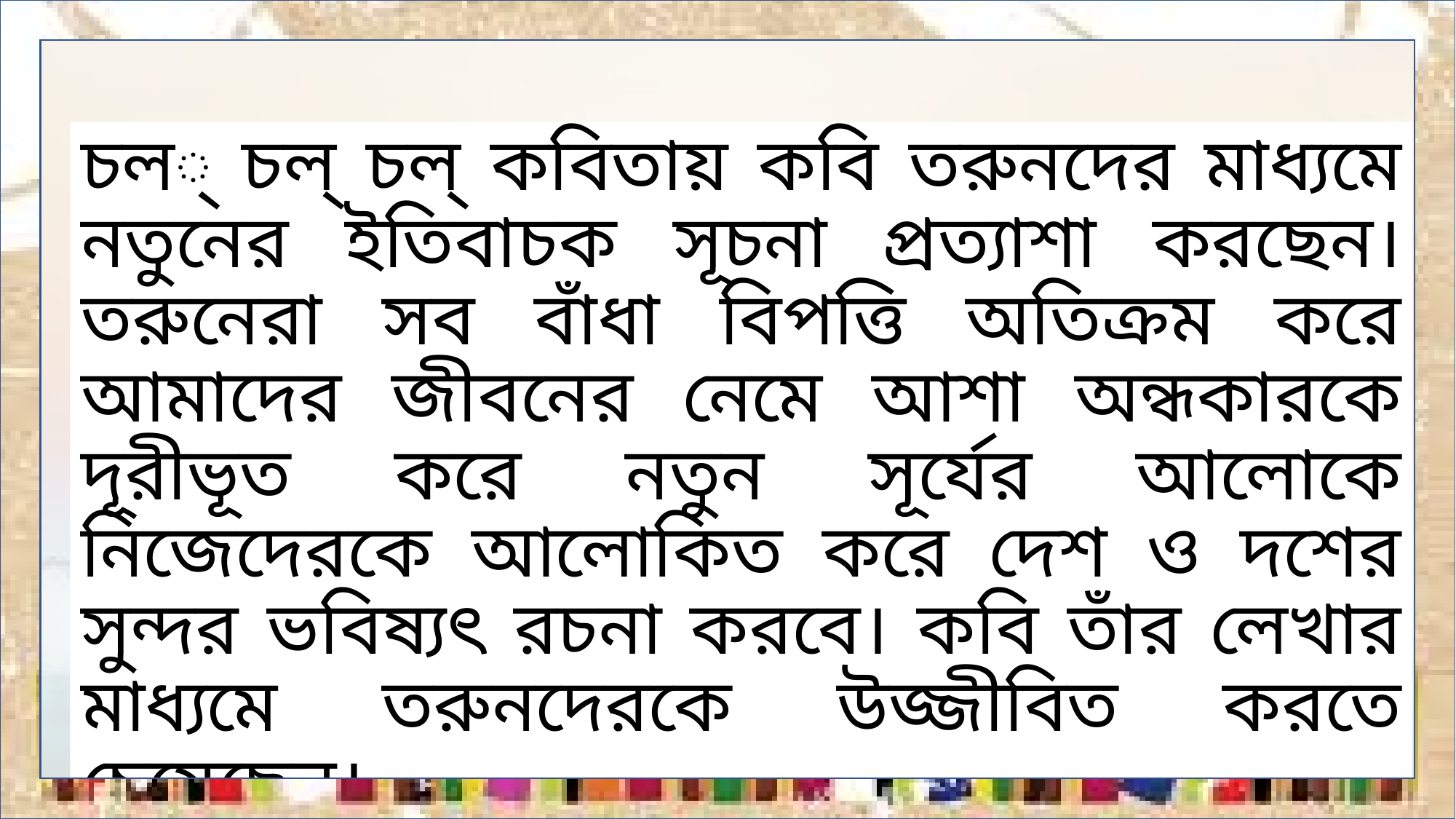

চল্ চল্ চল্ কবিতায় কবি তরুনদের মাধ্যমে নতুনের ইতিবাচক সূচনা প্রত্যাশা করছেন। তরুনেরা সব বাঁধা বিপত্তি অতিক্রম করে আমাদের জীবনের নেমে আশা অন্ধকারকে দূরীভূত করে নতুন সূর্যের আলোকে নিজেদেরকে আলোকিত করে দেশ ও দশের সুন্দর ভবিষ্যৎ রচনা করবে। কবি তাঁর লেখার মাধ্যমে তরুনদেরকে উজ্জীবিত করতে চেয়েছেন।